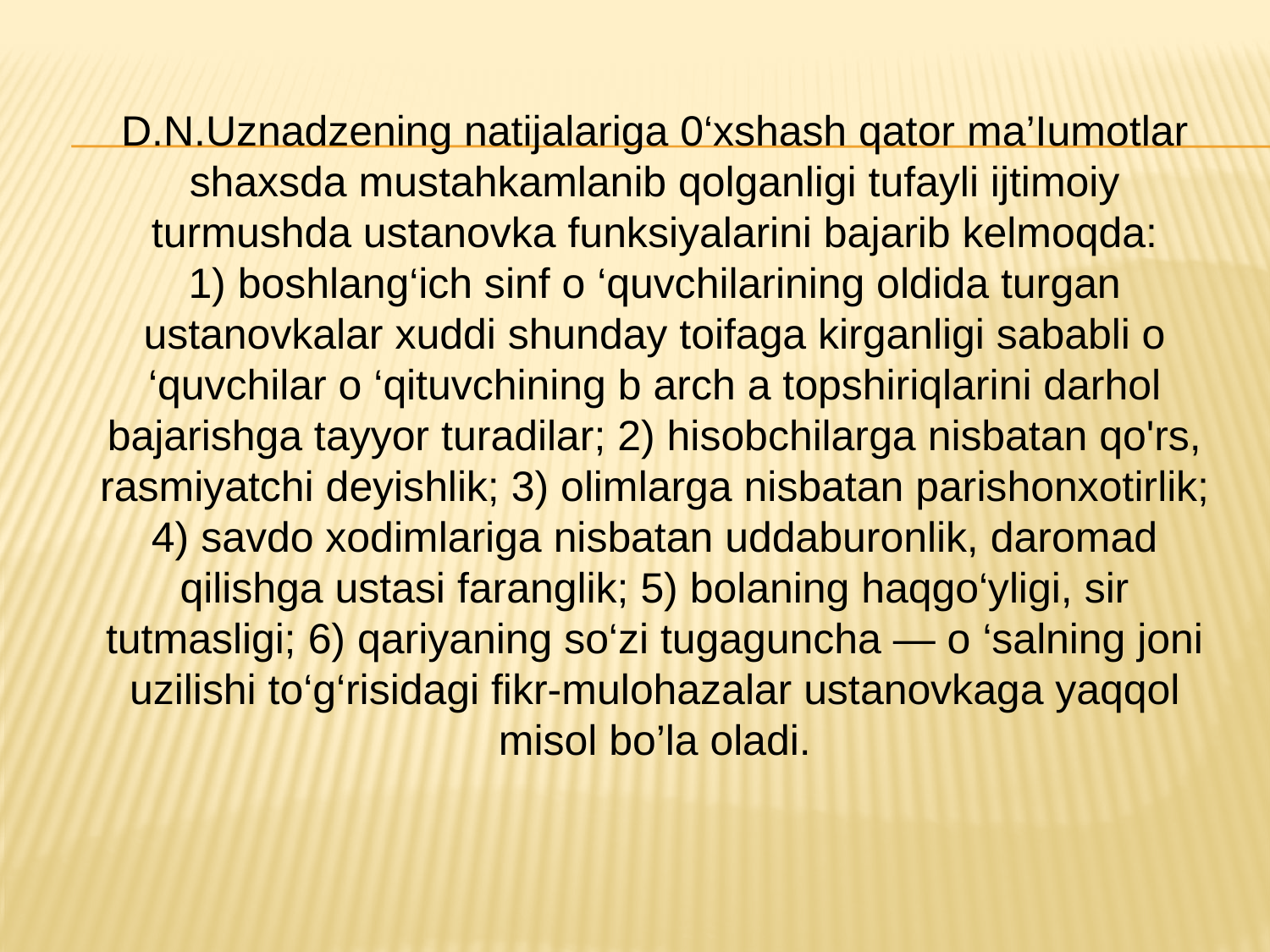

D.N.Uznadzening natijalariga 0‘xshash qator ma’Iumotlar shaxsda mustahkamlanib qolganligi tufayli ijtimoiy turmushda ustanovka funksiyalarini bajarib kelmoqda:
1) boshlang‘ich sinf o ‘quvchilarining oldida turgan ustanovkalar xuddi shunday toifaga kirganligi sababli o ‘quvchilar o ‘qituvchining b arch a topshiriqlarini darhol bajarishga tayyor turadilar; 2) hisobchilarga nisbatan qo'rs, rasmiyatchi deyishlik; 3) olimlarga nisbatan parishonxotirlik; 4) savdo xodimlariga nisbatan uddaburonlik, daromad qilishga ustasi faranglik; 5) bolaning haqgo‘yligi, sir tutmasligi; 6) qariyaning so‘zi tugaguncha — o ‘salning joni uzilishi to‘g‘risidagi fikr-mulohazalar ustanovkaga yaqqol misol bo’la oladi.